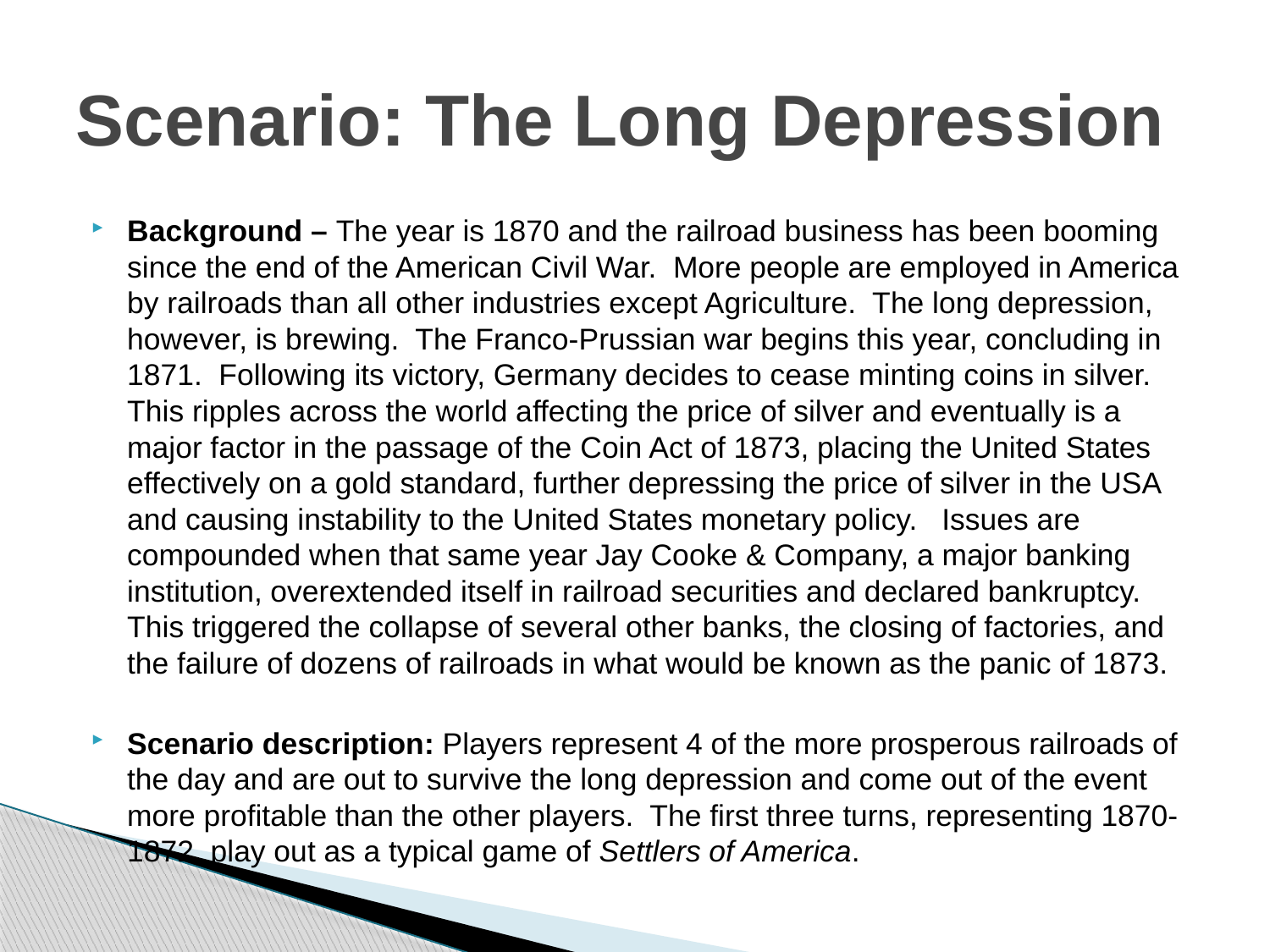

# Scenario: The Long Depression
Background – The year is 1870 and the railroad business has been booming since the end of the American Civil War.  More people are employed in America by railroads than all other industries except Agriculture.  The long depression, however, is brewing.  The Franco-Prussian war begins this year, concluding in 1871.  Following its victory, Germany decides to cease minting coins in silver.  This ripples across the world affecting the price of silver and eventually is a major factor in the passage of the Coin Act of 1873, placing the United States effectively on a gold standard, further depressing the price of silver in the USA and causing instability to the United States monetary policy.   Issues are compounded when that same year Jay Cooke & Company, a major banking institution, overextended itself in railroad securities and declared bankruptcy.  This triggered the collapse of several other banks, the closing of factories, and the failure of dozens of railroads in what would be known as the panic of 1873.

Scenario description: Players represent 4 of the more prosperous railroads of the day and are out to survive the long depression and come out of the event more profitable than the other players.  The first three turns, representing 1870-1872, play out as a typical game of Settlers of America.